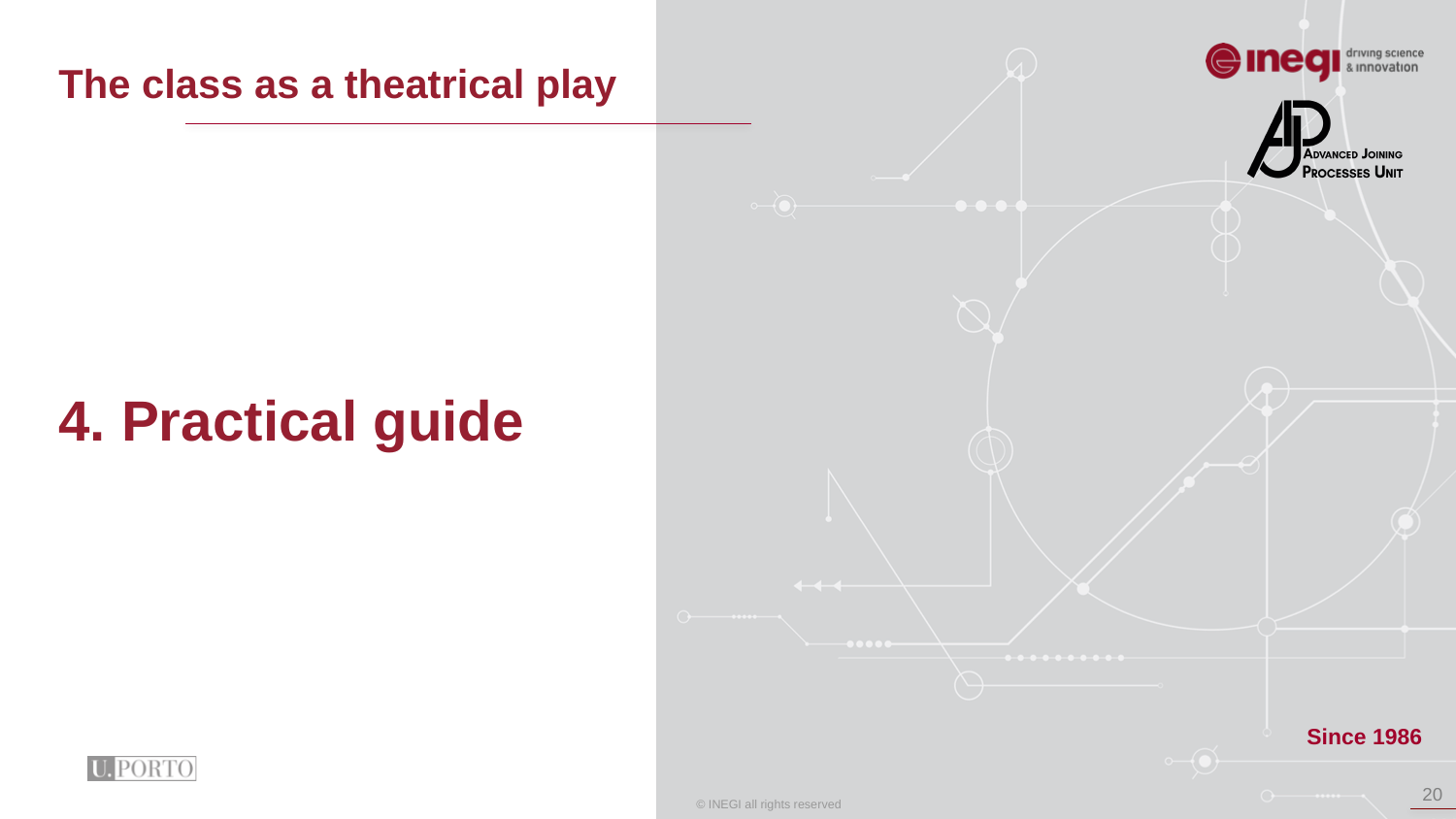

The class as a theatrical play

4. Practical guide